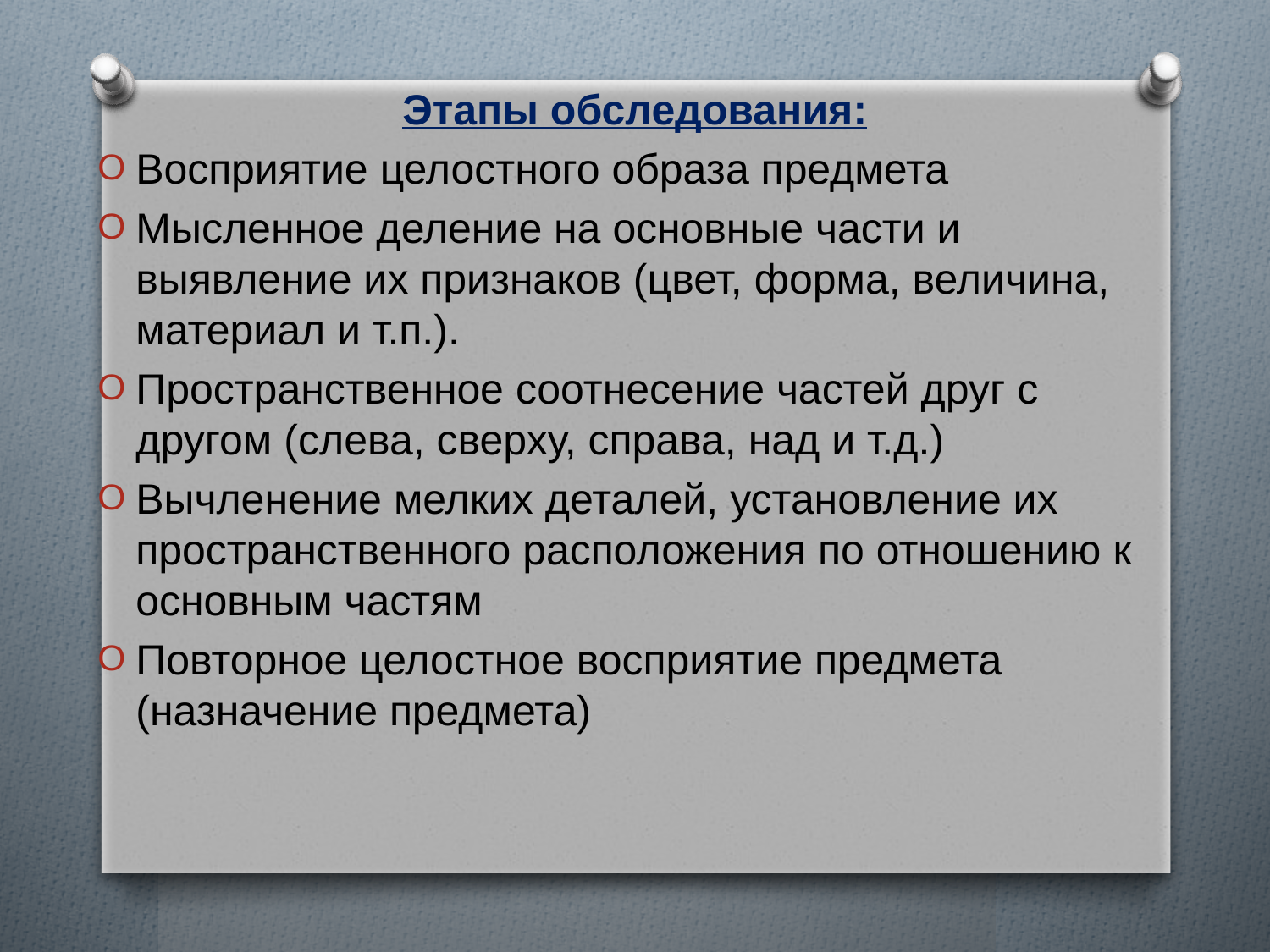

Этапы обследования:
Восприятие целостного образа предмета
Мысленное деление на основные части и выявление их признаков (цвет, форма, величина, материал и т.п.).
Пространственное соотнесение частей друг с другом (слева, сверху, справа, над и т.д.)
Вычленение мелких деталей, установление их пространственного расположения по отношению к основным частям
Повторное целостное восприятие предмета (назначение предмета)